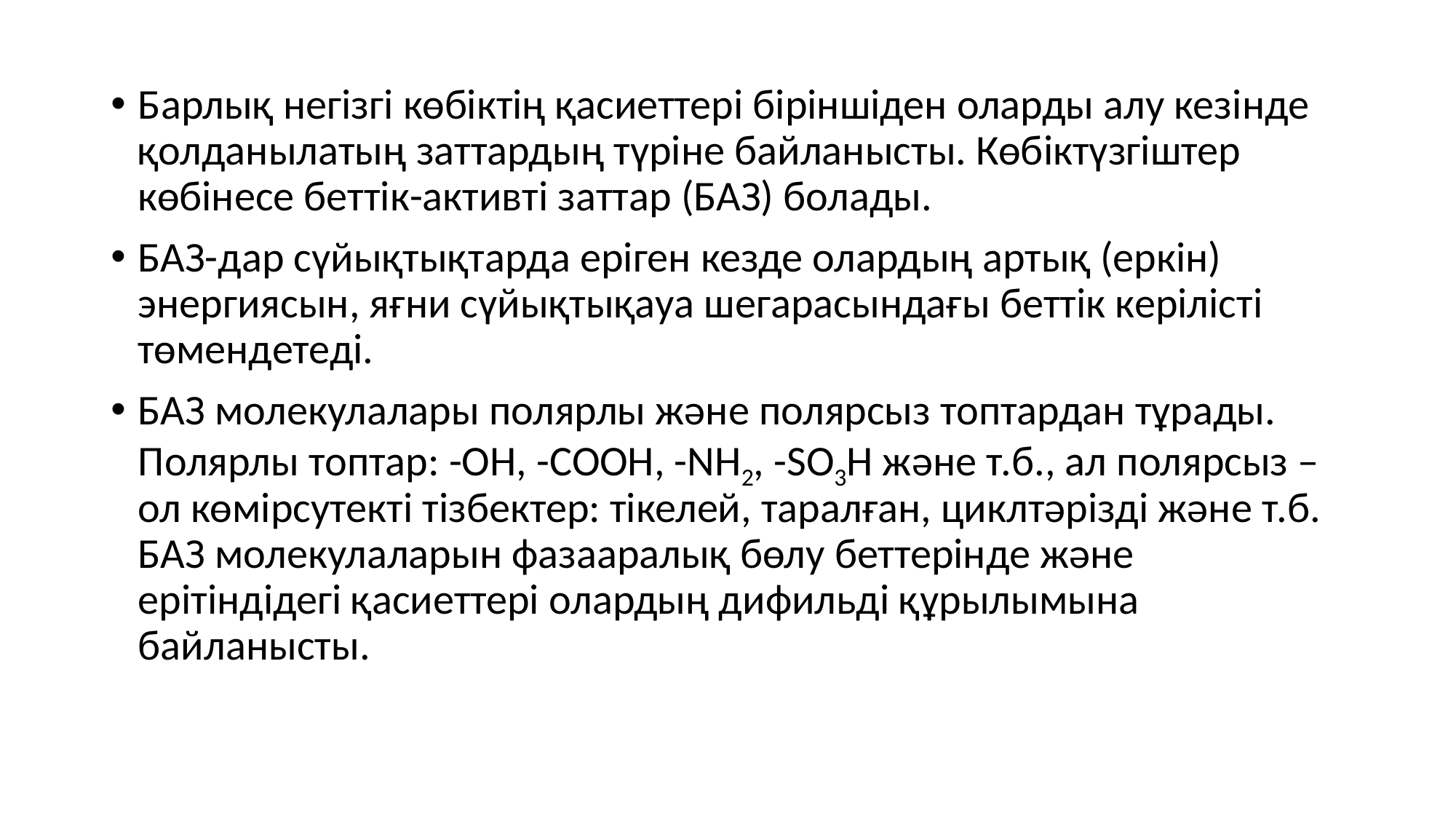

Барлық негізгі көбіктің қасиеттері біріншіден оларды алу кезінде қолданылатың заттардың түріне байланысты. Көбіктүзгіштер көбінесе беттік-активті заттар (БАЗ) болады.
БАЗ-дар сүйықтықтарда еріген кезде олардың артық (еркін) энергиясын, яғни сүйықтық­ауа шегарасындағы беттік керілісті төмендетеді.
БАЗ молекулалары полярлы және полярсыз топтардан тұрады. Полярлы топтар: -OH, -СООН, -NH2, -SO3H және т.б., ал полярсыз – ол көмірсутекті тізбектер: тікелей, таралған, циклтәрізді және т.б. БАЗ молекулаларын фазааралық бөлу беттерінде және ерітіндідегі қасиеттері олардың дифильді құрылымына байланысты.